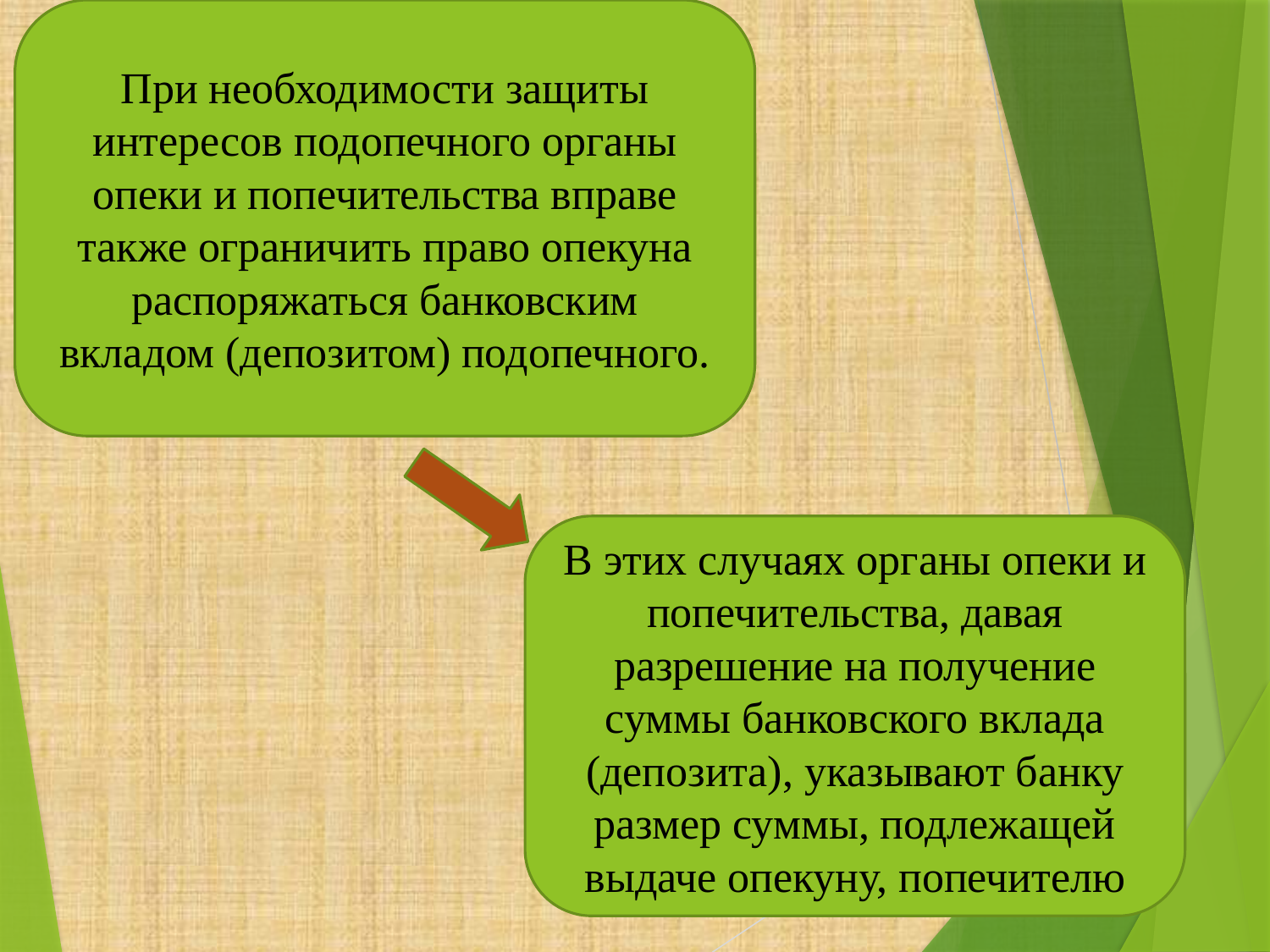

При необходимости защиты интересов подопечного органы опеки и попечительства вправе также ограничить право опекуна распоряжаться банковским вкладом (депозитом) подопечного.

В этих случаях органы опеки и попечительства, давая разрешение на получение суммы банковского вклада (депозита), указывают банку размер суммы, подлежащей выдаче опекуну, попечителю